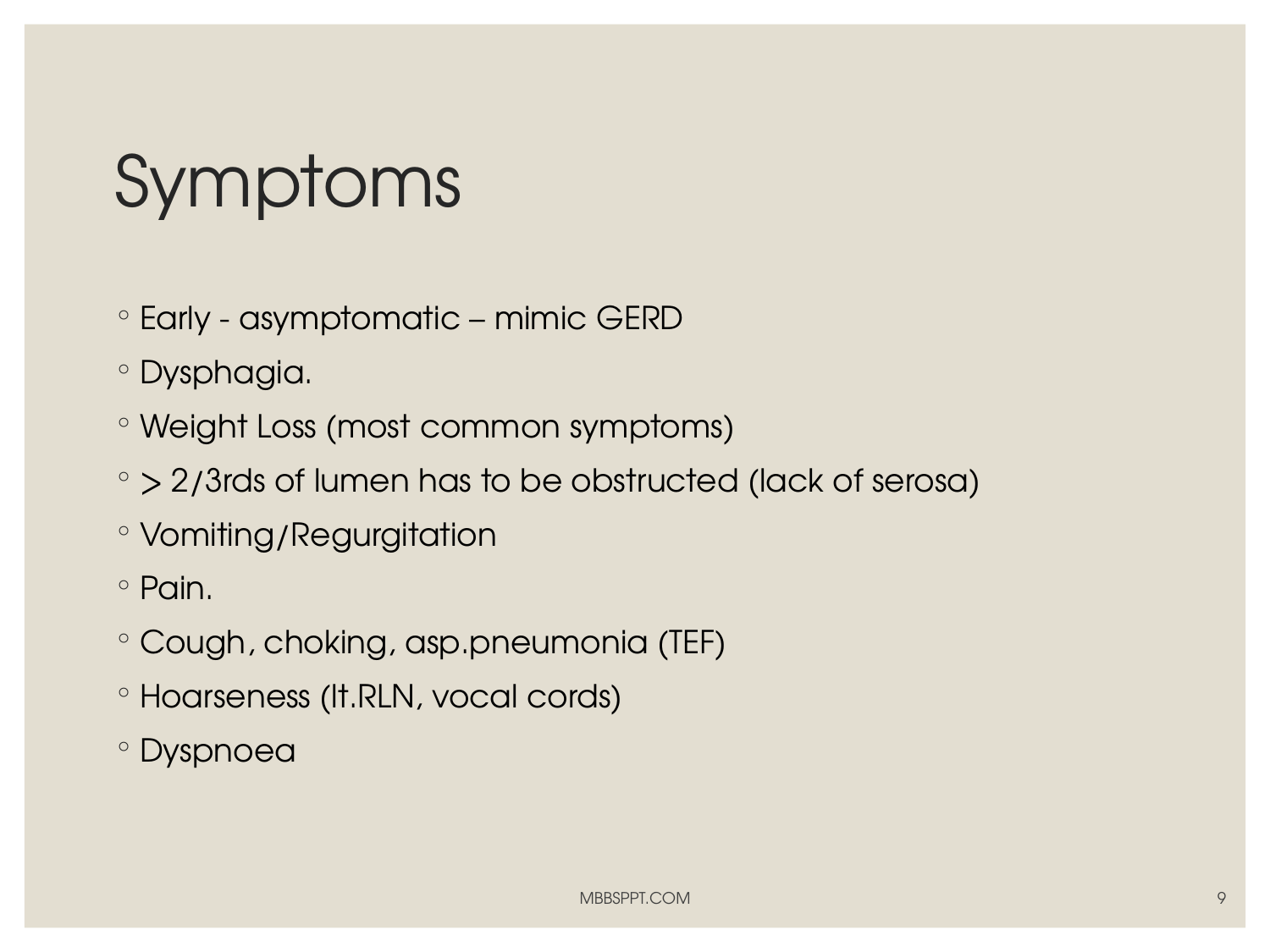

# Symptoms
Early - asymptomatic – mimic GERD
Dysphagia.
Weight Loss (most common symptoms)
> 2/3rds of lumen has to be obstructed (lack of serosa)
Vomiting/Regurgitation
Pain.
Cough, choking, asp.pneumonia (TEF)
Hoarseness (lt.RLN, vocal cords)
Dyspnoea
MBBSPPT.COM
9